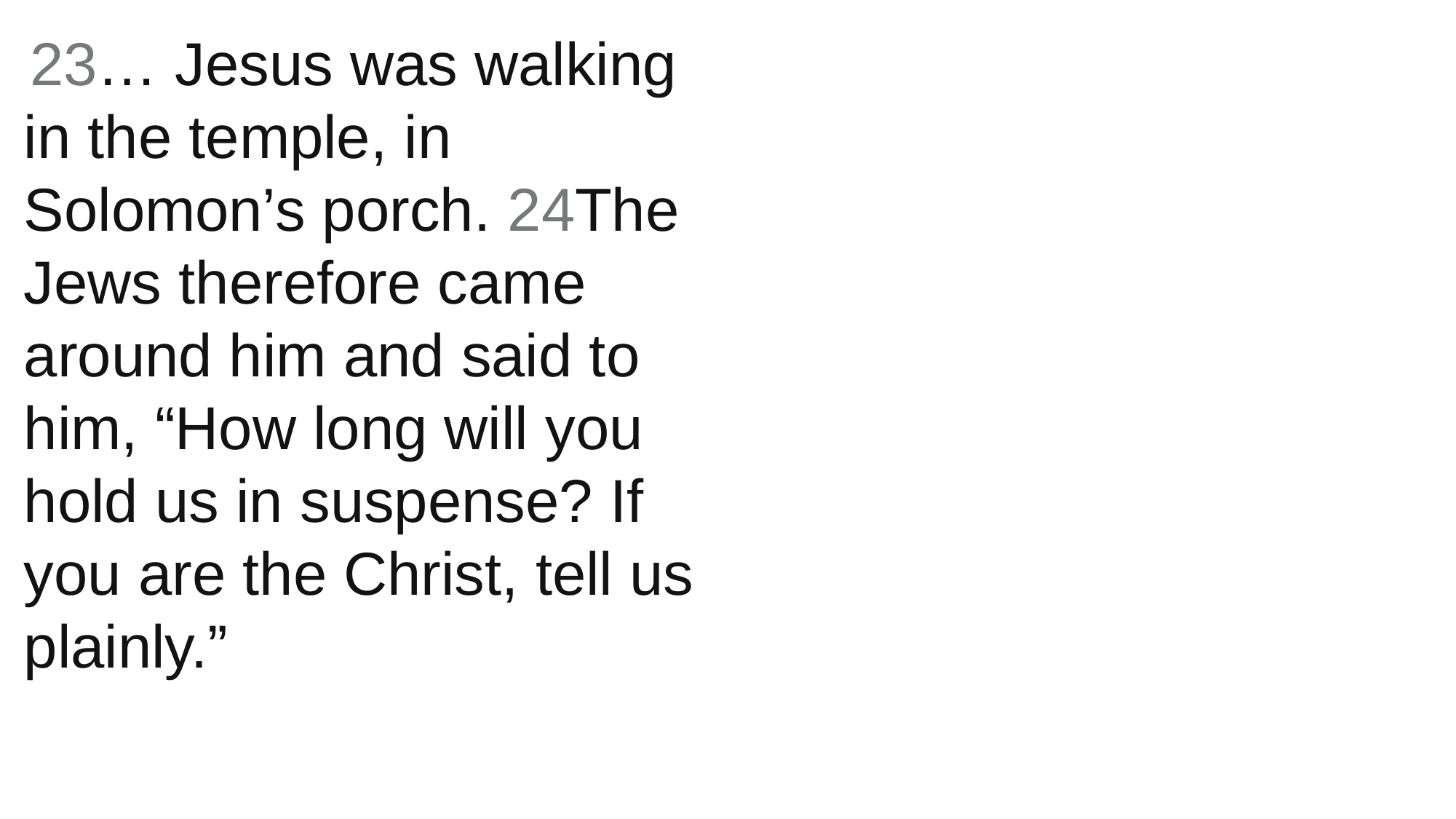

23… Jesus was walking in the temple, in Solomon’s porch. 24The Jews therefore came around him and said to him, “How long will you hold us in suspense? If you are the Christ, tell us plainly.”